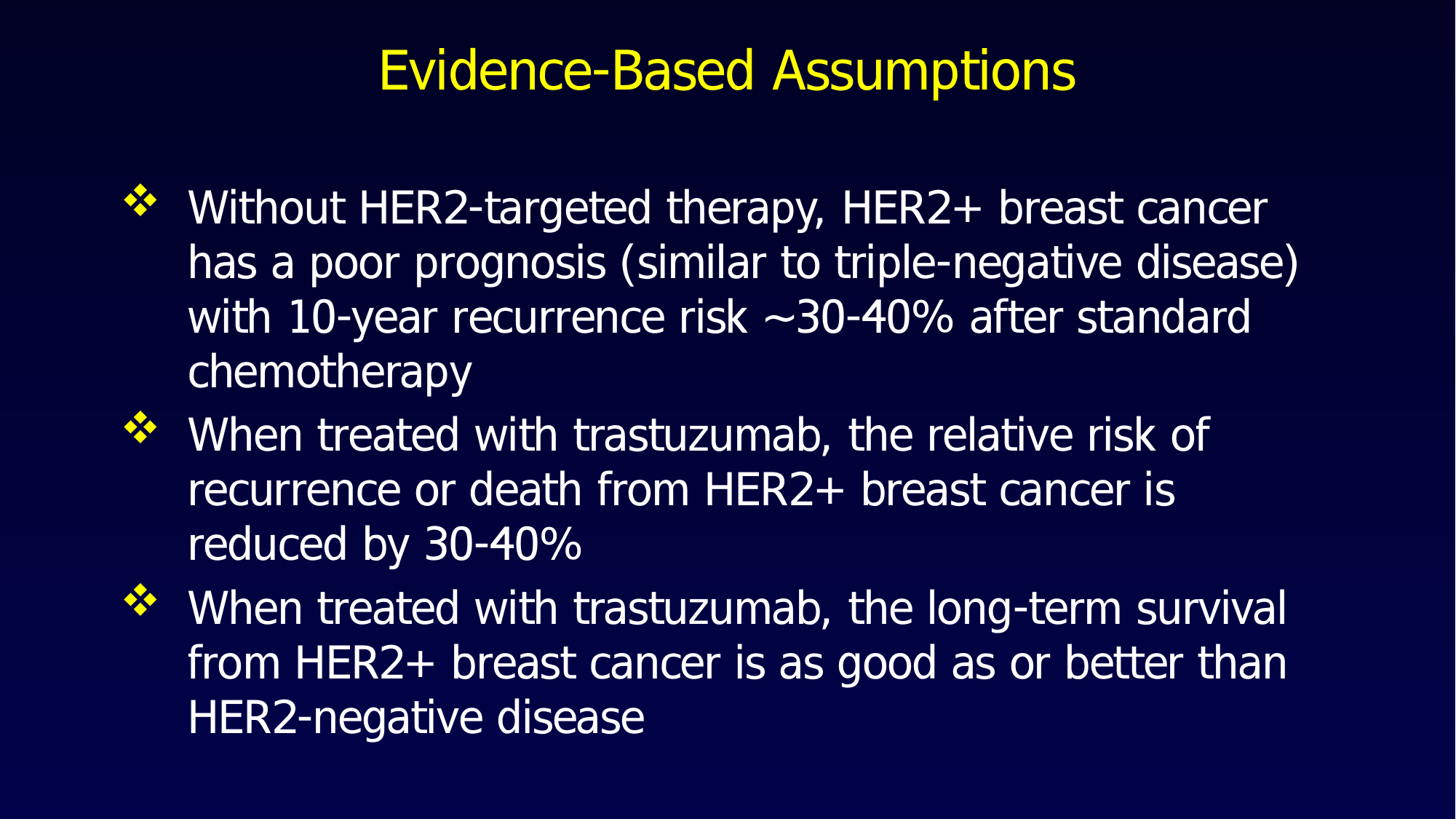

# Evidence-Based Assumptions
Without HER2-targeted therapy, HER2+ breast cancer has a poor prognosis (similar to triple-negative disease) with 10-year recurrence risk ~30-40% after standard chemotherapy
When treated with trastuzumab, the relative risk of recurrence or death from HER2+ breast cancer is reduced by 30-40%
When treated with trastuzumab, the long-term survival from HER2+ breast cancer is as good as or better than HER2-negative disease